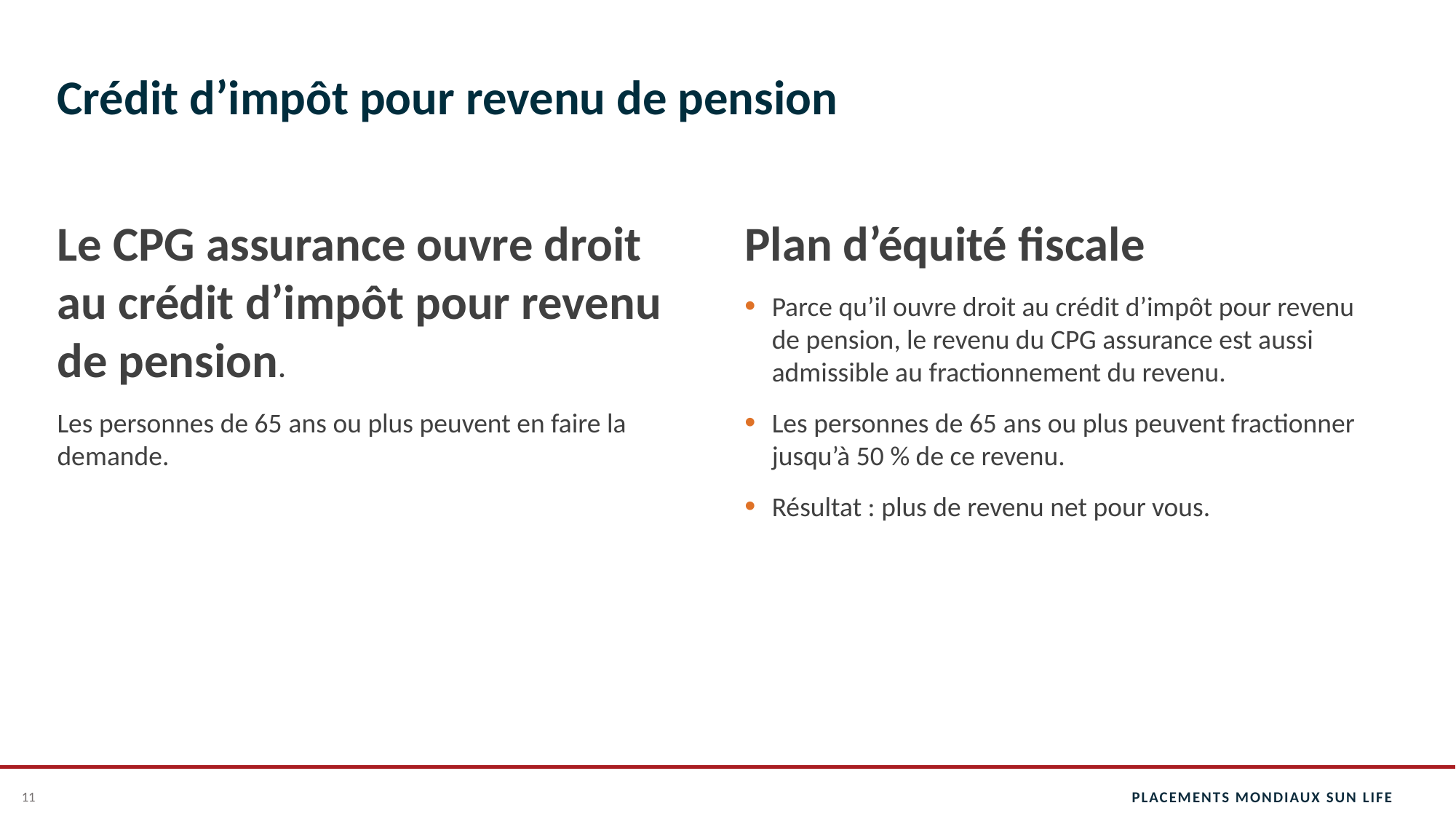

# Crédit d’impôt pour revenu de pension

Le CPG assurance ouvre droit au crédit d’impôt pour revenu de pension.
Les personnes de 65 ans ou plus peuvent en faire la demande.
Plan d’équité fiscale
Parce qu’il ouvre droit au crédit d’impôt pour revenu de pension, le revenu du CPG assurance est aussi admissible au fractionnement du revenu.
Les personnes de 65 ans ou plus peuvent fractionner jusqu’à 50 % de ce revenu.
Résultat : plus de revenu net pour vous.

11